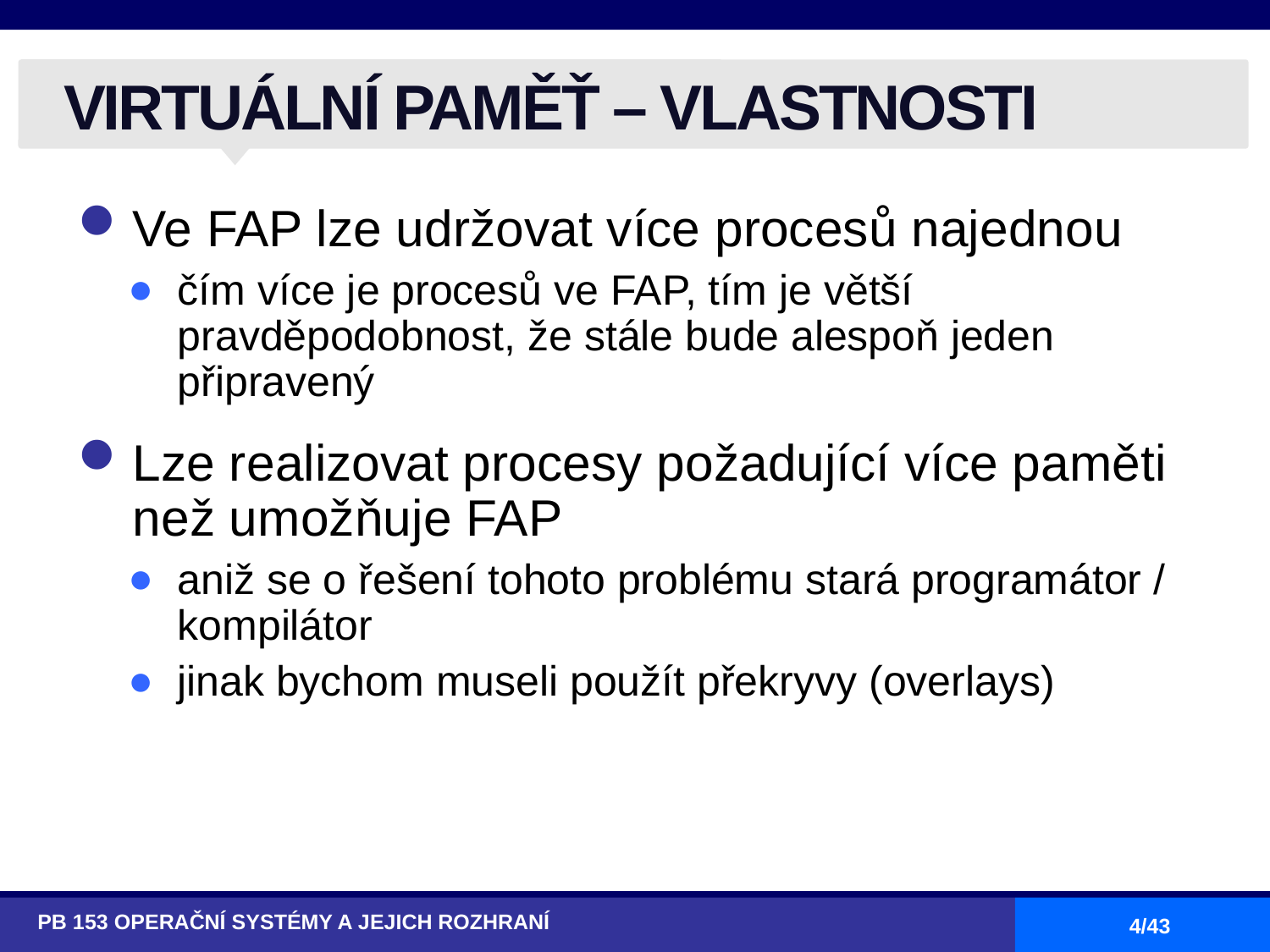

# VIRTUÁLNÍ PAMĚŤ – VLASTNOSTI
Ve FAP lze udržovat více procesů najednou
čím více je procesů ve FAP, tím je větší pravděpodobnost, že stále bude alespoň jeden připravený
Lze realizovat procesy požadující více paměti než umožňuje FAP
aniž se o řešení tohoto problému stará programátor / kompilátor
jinak bychom museli použít překryvy (overlays)
PB 153 OPERAČNÍ SYSTÉMY A JEJICH ROZHRANÍ